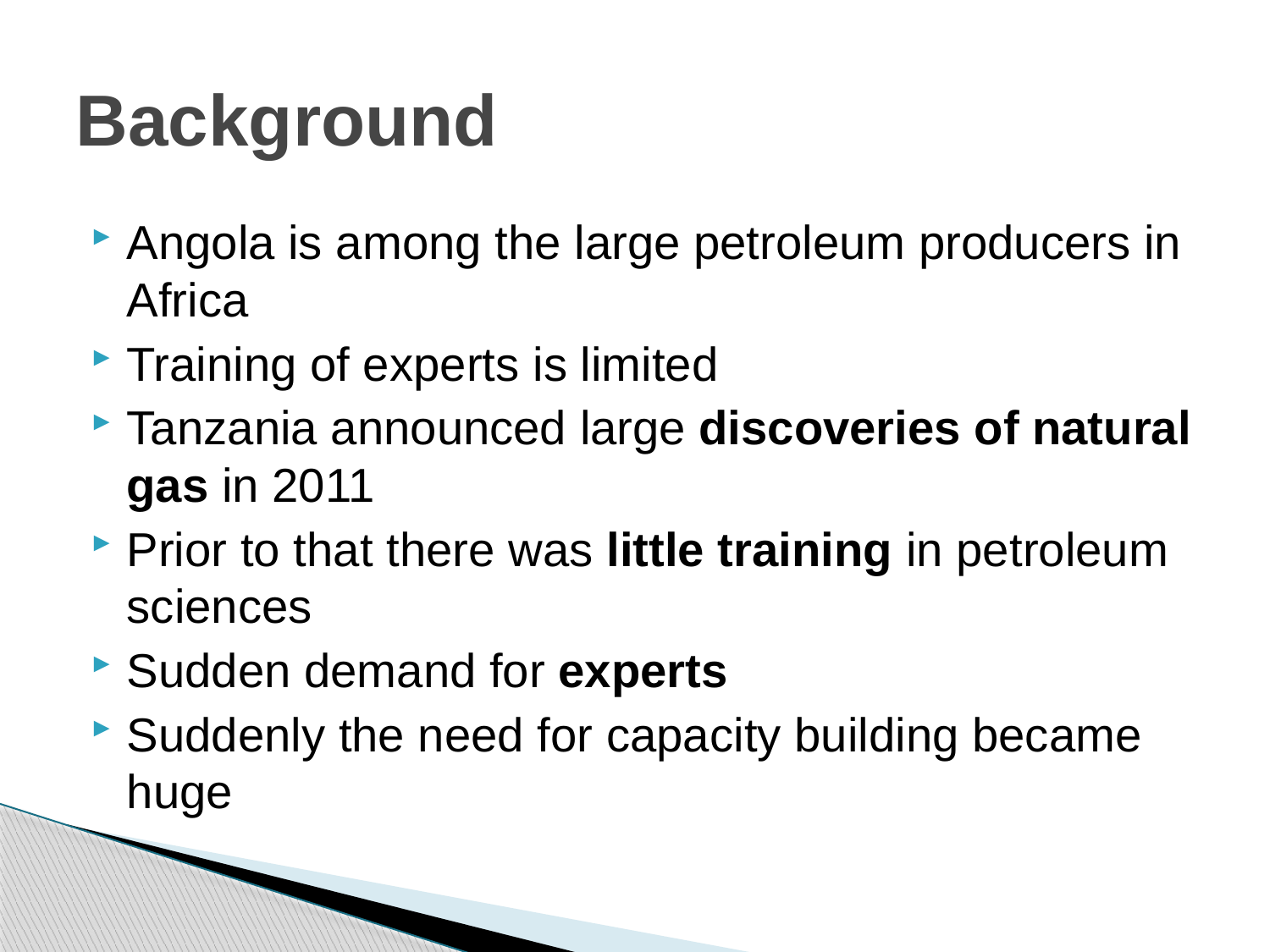

# Background
Angola is among the large petroleum producers in Africa
Training of experts is limited
Tanzania announced large discoveries of natural gas in 2011
Prior to that there was little training in petroleum sciences
Sudden demand for experts
Suddenly the need for capacity building became huge